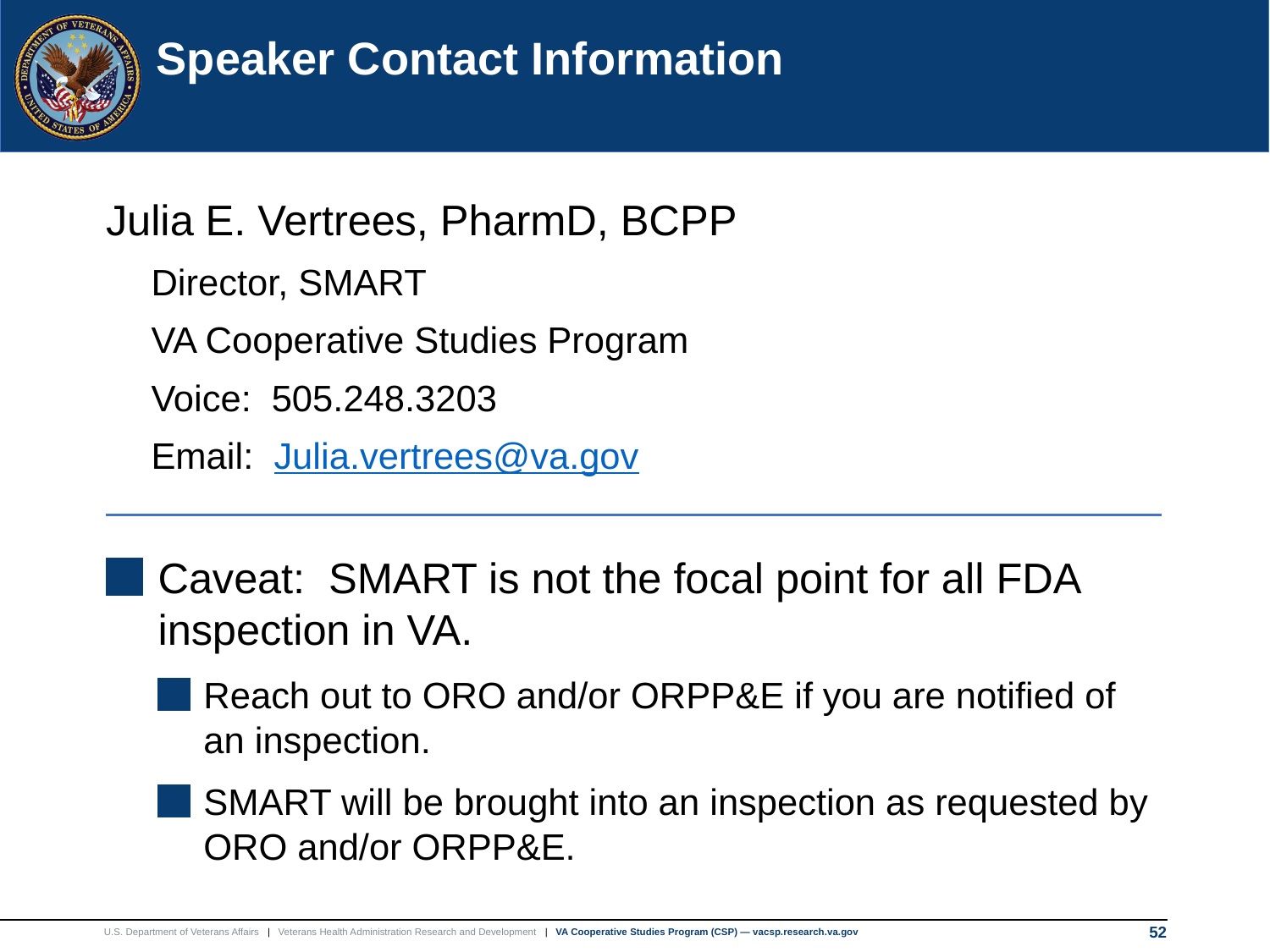

# Speaker Contact Information
Julia E. Vertrees, PharmD, BCPP
Director, SMART
VA Cooperative Studies Program
Voice:  505.248.3203
Email:  Julia.vertrees@va.gov
Caveat:  SMART is not the focal point for all FDA inspection in VA.
Reach out to ORO and/or ORPP&E if you are notified of an inspection.
SMART will be brought into an inspection as requested by ORO and/or ORPP&E.